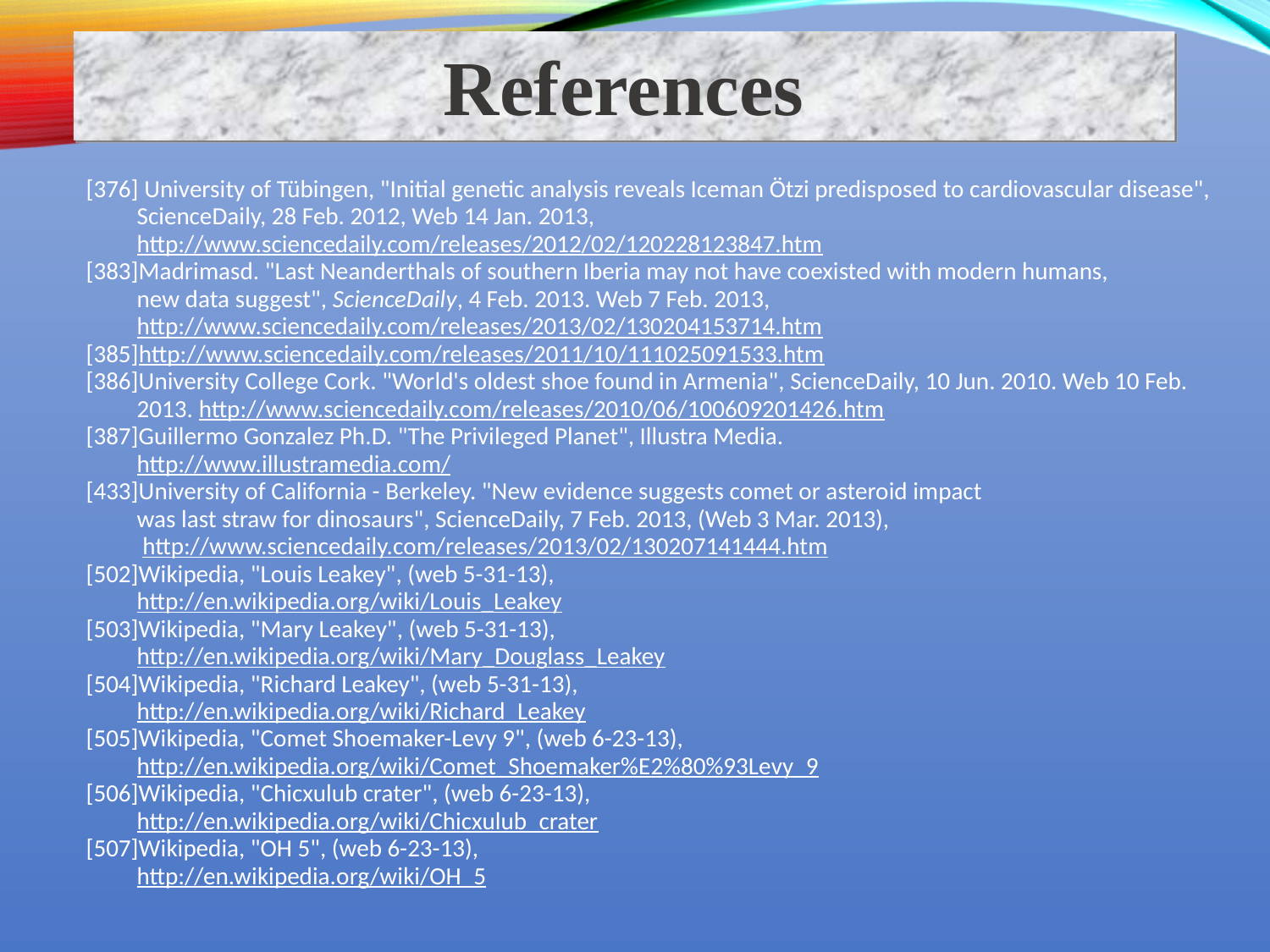

References
[376] University of Tübingen, "Initial genetic analysis reveals Iceman Ötzi predisposed to cardiovascular disease",
ScienceDaily, 28 Feb. 2012, Web 14 Jan. 2013,
http://www.sciencedaily.com/releases/2012/02/120228123847.htm
[383]Madrimasd. "Last Neanderthals of southern Iberia may not have coexisted with modern humans,
new data suggest", ScienceDaily, 4 Feb. 2013. Web 7 Feb. 2013,
http://www.sciencedaily.com/releases/2013/02/130204153714.htm
[385]http://www.sciencedaily.com/releases/2011/10/111025091533.htm
[386]University College Cork. "World's oldest shoe found in Armenia", ScienceDaily, 10 Jun. 2010. Web 10 Feb.
2013. http://www.sciencedaily.com/releases/2010/06/100609201426.htm
[387]Guillermo Gonzalez Ph.D. "The Privileged Planet", Illustra Media.
http://www.illustramedia.com/
[433]University of California - Berkeley. "New evidence suggests comet or asteroid impact
was last straw for dinosaurs", ScienceDaily, 7 Feb. 2013, (Web 3 Mar. 2013),
 http://www.sciencedaily.com/releases/2013/02/130207141444.htm
[502]Wikipedia, "Louis Leakey", (web 5-31-13),
http://en.wikipedia.org/wiki/Louis_Leakey
[503]Wikipedia, "Mary Leakey", (web 5-31-13),
http://en.wikipedia.org/wiki/Mary_Douglass_Leakey
[504]Wikipedia, "Richard Leakey", (web 5-31-13),
http://en.wikipedia.org/wiki/Richard_Leakey
[505]Wikipedia, "Comet Shoemaker-Levy 9", (web 6-23-13),
http://en.wikipedia.org/wiki/Comet_Shoemaker%E2%80%93Levy_9
[506]Wikipedia, "Chicxulub crater", (web 6-23-13),
http://en.wikipedia.org/wiki/Chicxulub_crater
[507]Wikipedia, "OH 5", (web 6-23-13),
http://en.wikipedia.org/wiki/OH_5